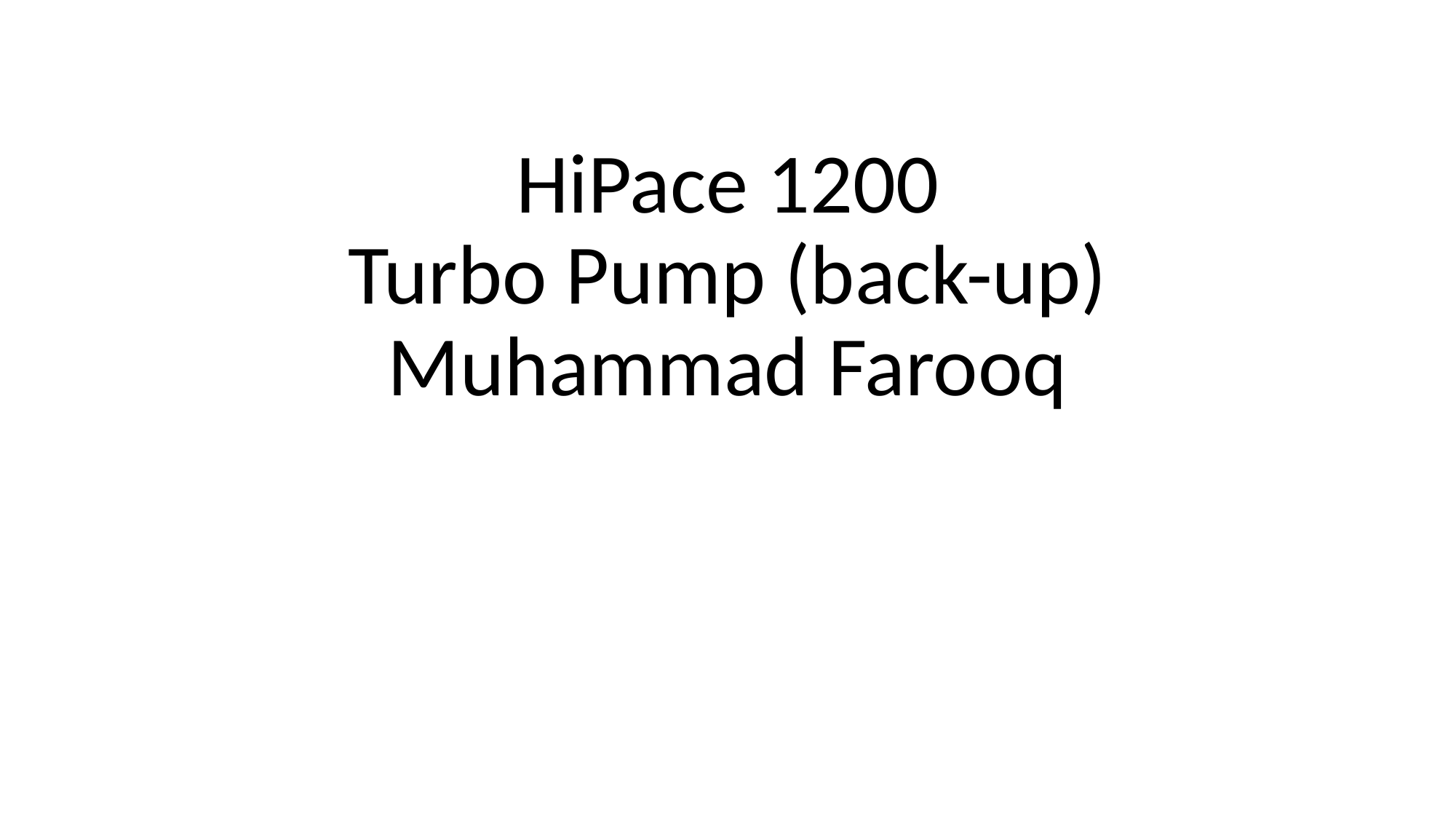

# HiPace 1200 Turbo Pump (back-up) Muhammad Farooq